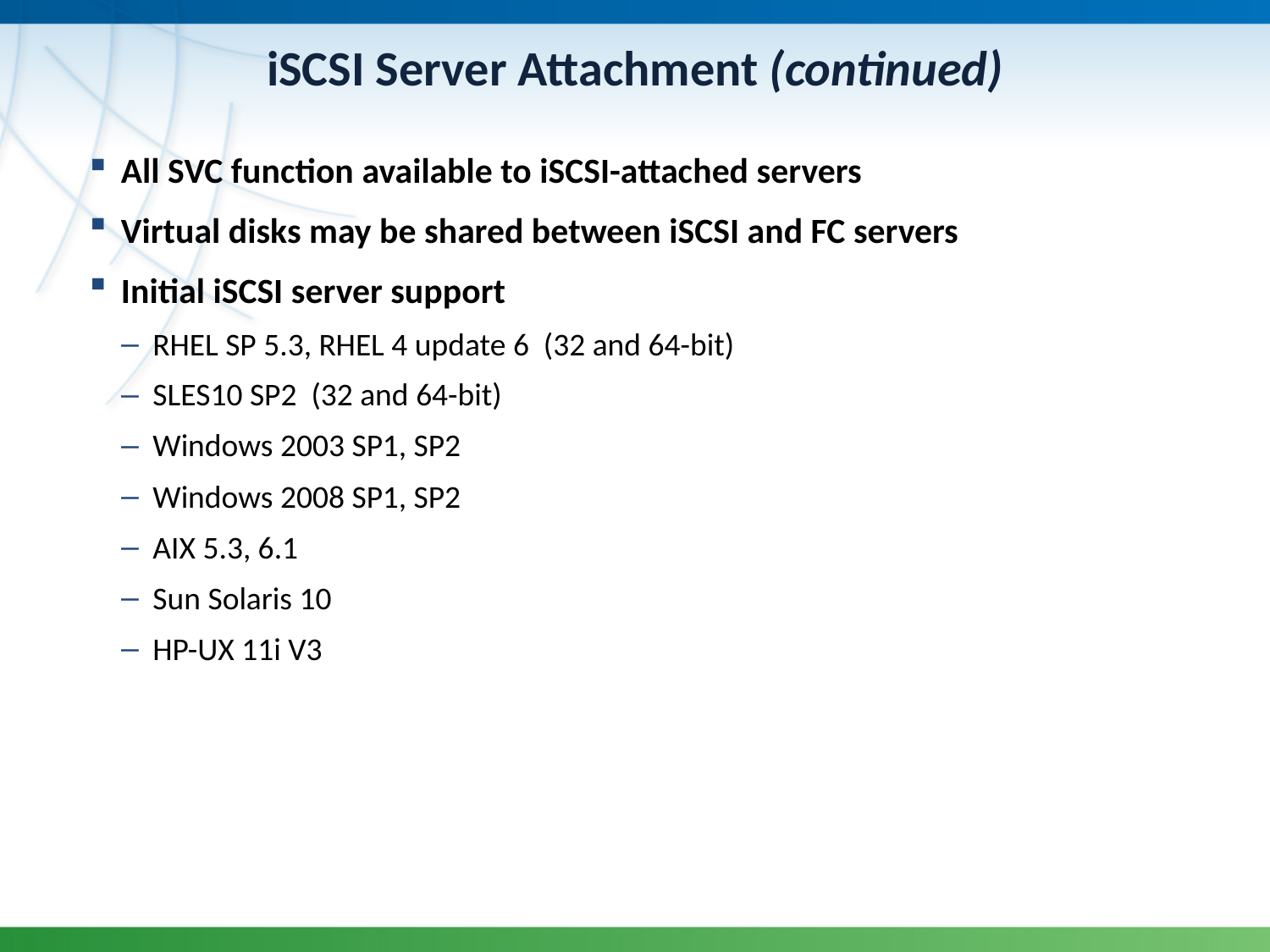

# iSCSI Server Attachment (continued)
All SVC function available to iSCSI-attached servers
Virtual disks may be shared between iSCSI and FC servers
Initial iSCSI server support
RHEL SP 5.3, RHEL 4 update 6  (32 and 64-bit)
SLES10 SP2  (32 and 64-bit)
Windows 2003 SP1, SP2
Windows 2008 SP1, SP2
AIX 5.3, 6.1
Sun Solaris 10
HP-UX 11i V3